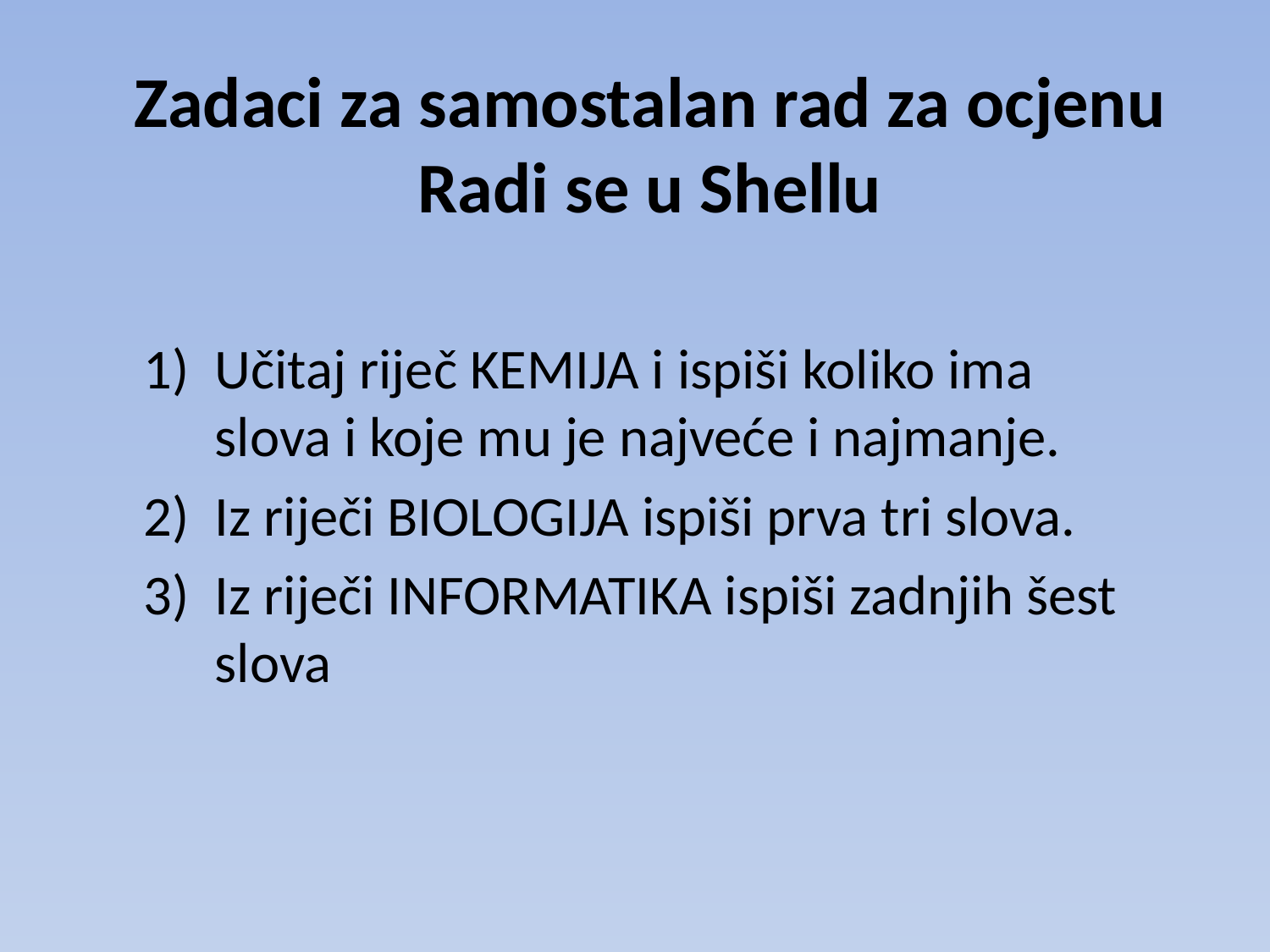

Zadaci za samostalan rad za ocjenu
Radi se u Shellu
Učitaj riječ KEMIJA i ispiši koliko ima slova i koje mu je najveće i najmanje.
Iz riječi BIOLOGIJA ispiši prva tri slova.
Iz riječi INFORMATIKA ispiši zadnjih šest slova